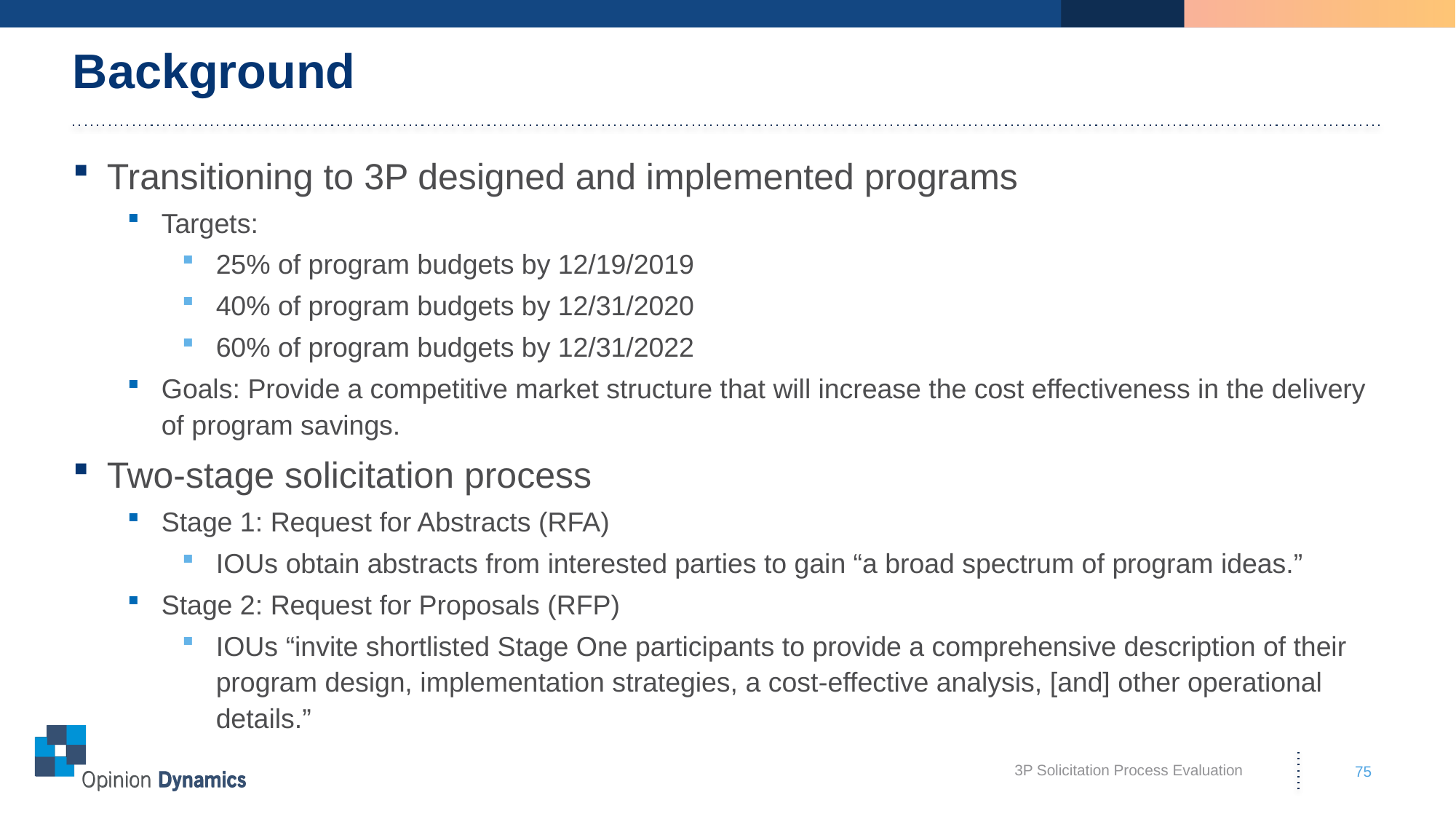

# Background
Transitioning to 3P designed and implemented programs
Targets:
25% of program budgets by 12/19/2019
40% of program budgets by 12/31/2020
60% of program budgets by 12/31/2022
Goals: Provide a competitive market structure that will increase the cost effectiveness in the delivery of program savings.
Two-stage solicitation process
Stage 1: Request for Abstracts (RFA)
IOUs obtain abstracts from interested parties to gain “a broad spectrum of program ideas.”
Stage 2: Request for Proposals (RFP)
IOUs “invite shortlisted Stage One participants to provide a comprehensive description of their program design, implementation strategies, a cost‐effective analysis, [and] other operational details.”
3P Solicitation Process Evaluation
75